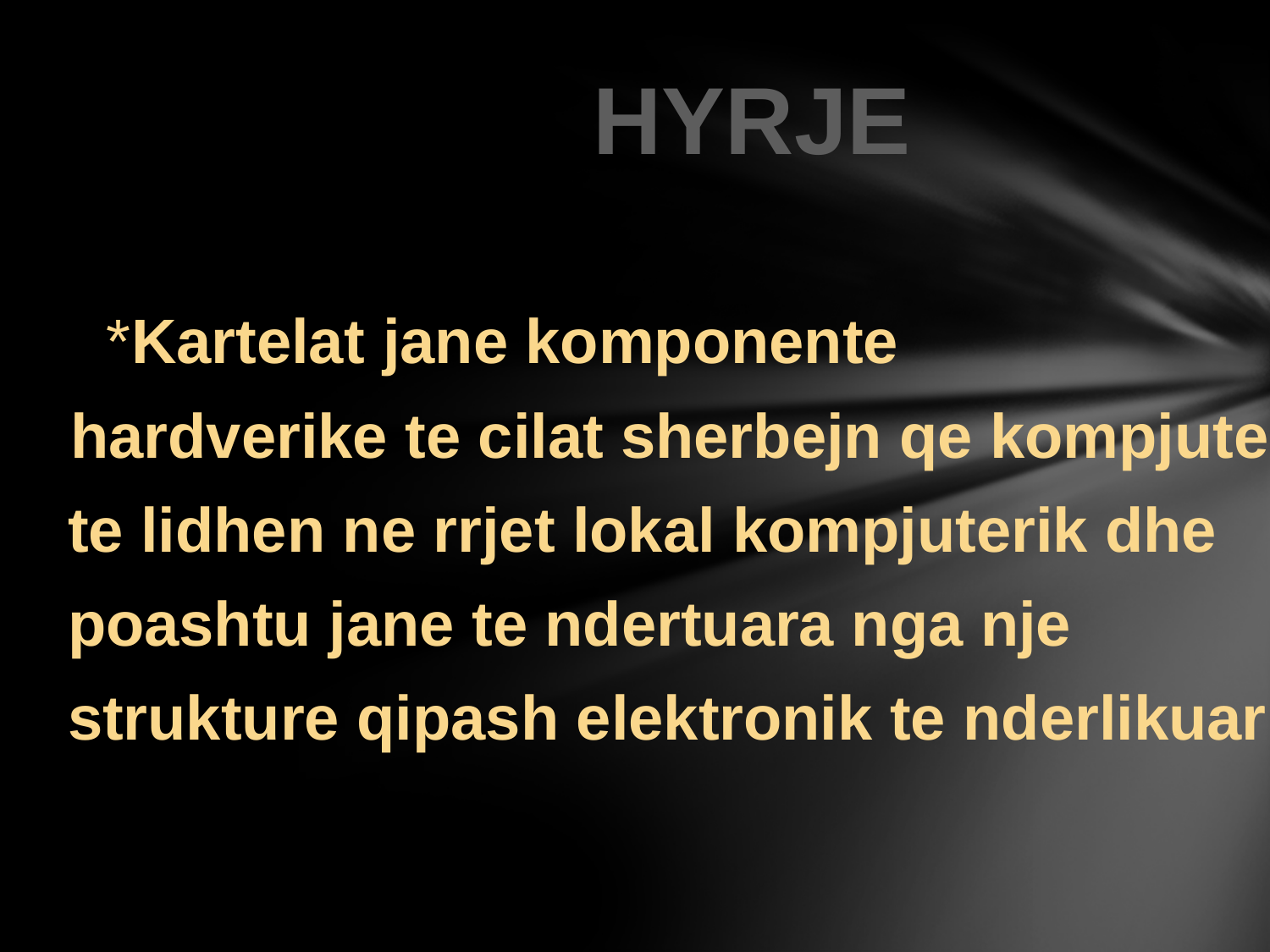

# HYRJE

       *Kartelat jane komponente
     hardverike te cilat sherbejn qe kompjuteret
     te lidhen ne rrjet lokal kompjuterik dhe
     poashtu jane te ndertuara nga nje
     strukture qipash elektronik te nderlikuar